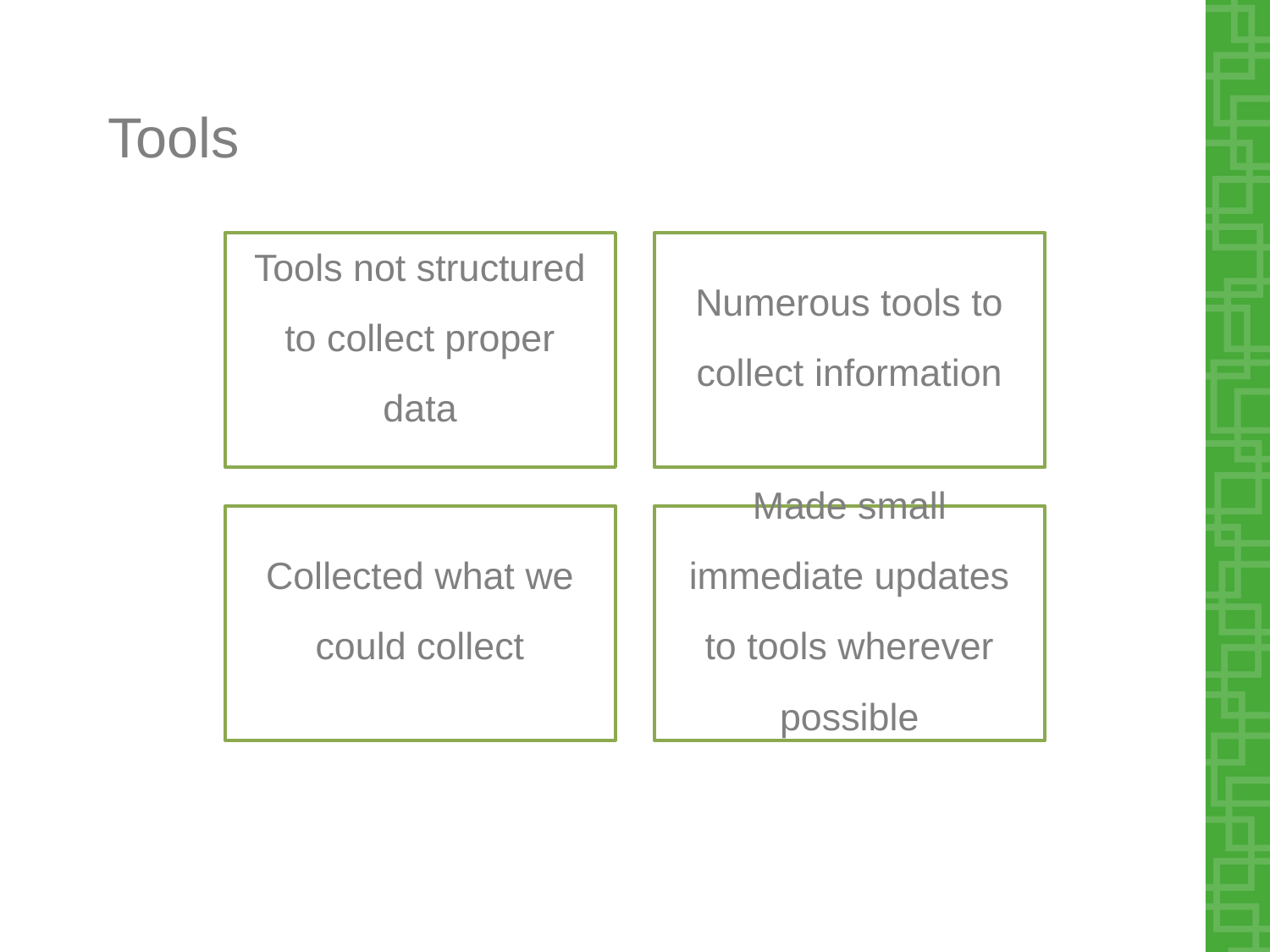

# Tools
Tools not structured to collect proper data
Numerous tools to collect information
Collected what we could collect
Made small immediate updates to tools wherever possible